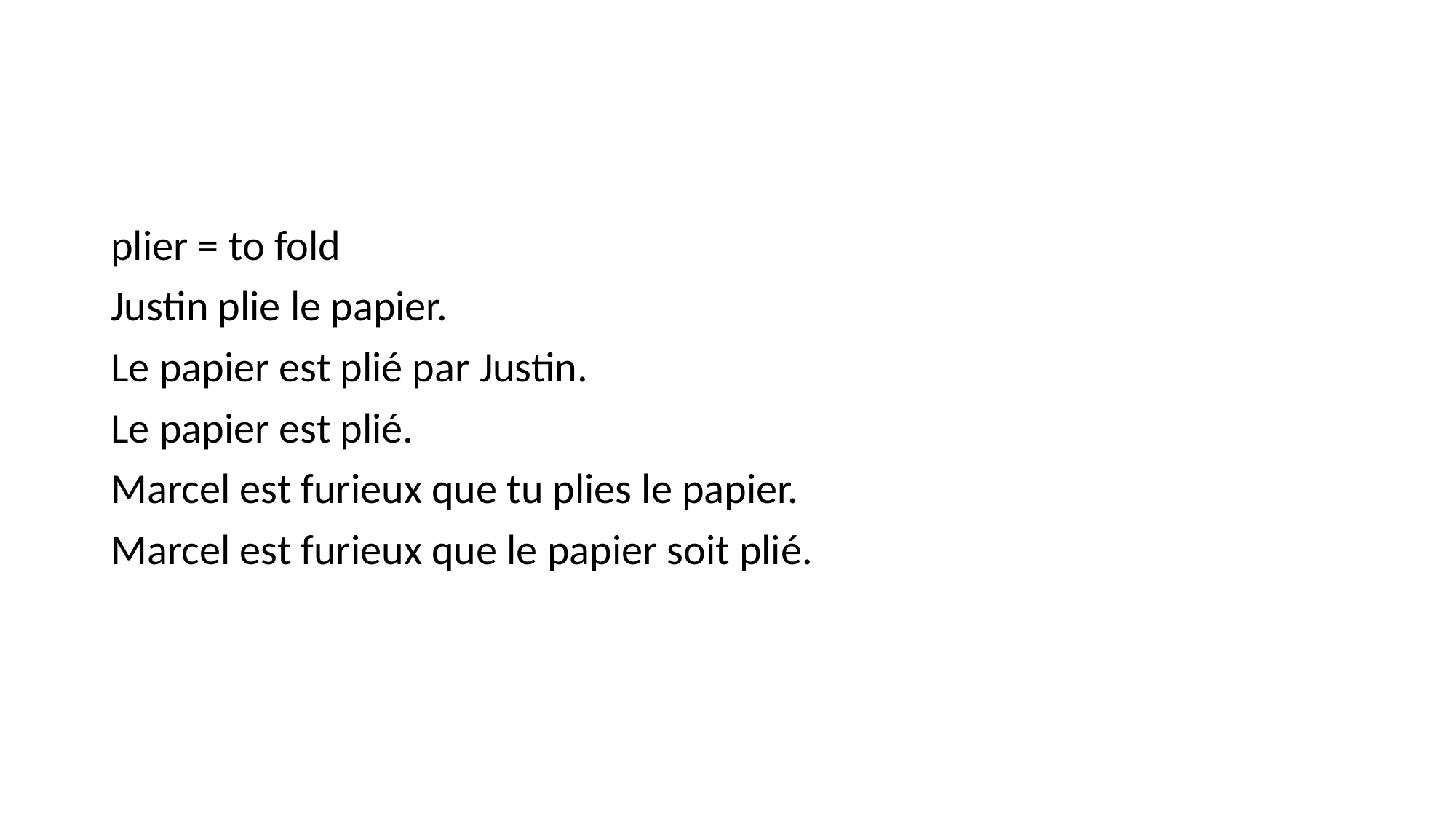

#
plier = to fold
Justin plie le papier.
Le papier est plié par Justin.
Le papier est plié.
Marcel est furieux que tu plies le papier.
Marcel est furieux que le papier soit plié.